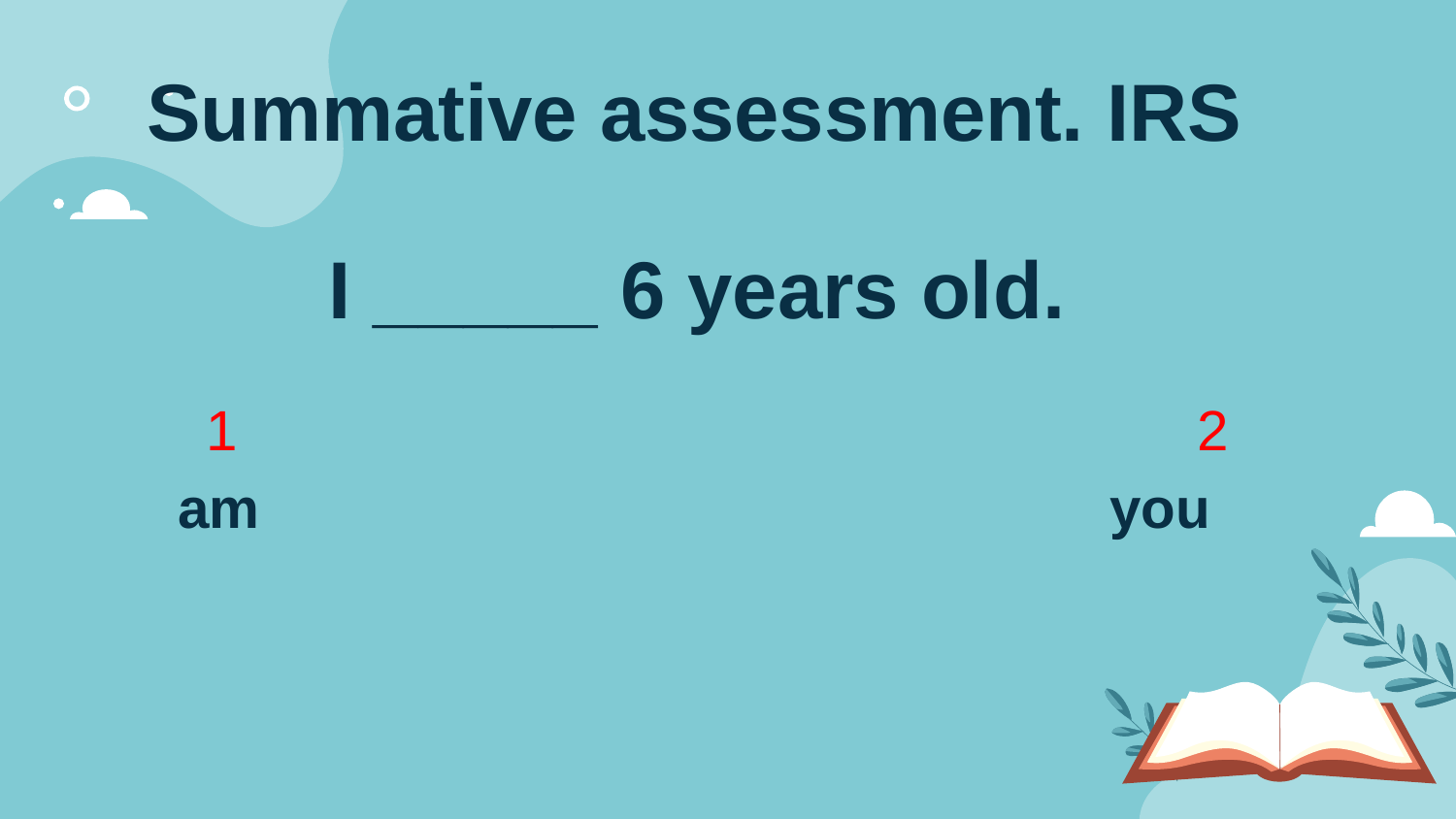

Summative assessment. IRS
# I _____ 6 years old.
1                                                             2
am                                                      you